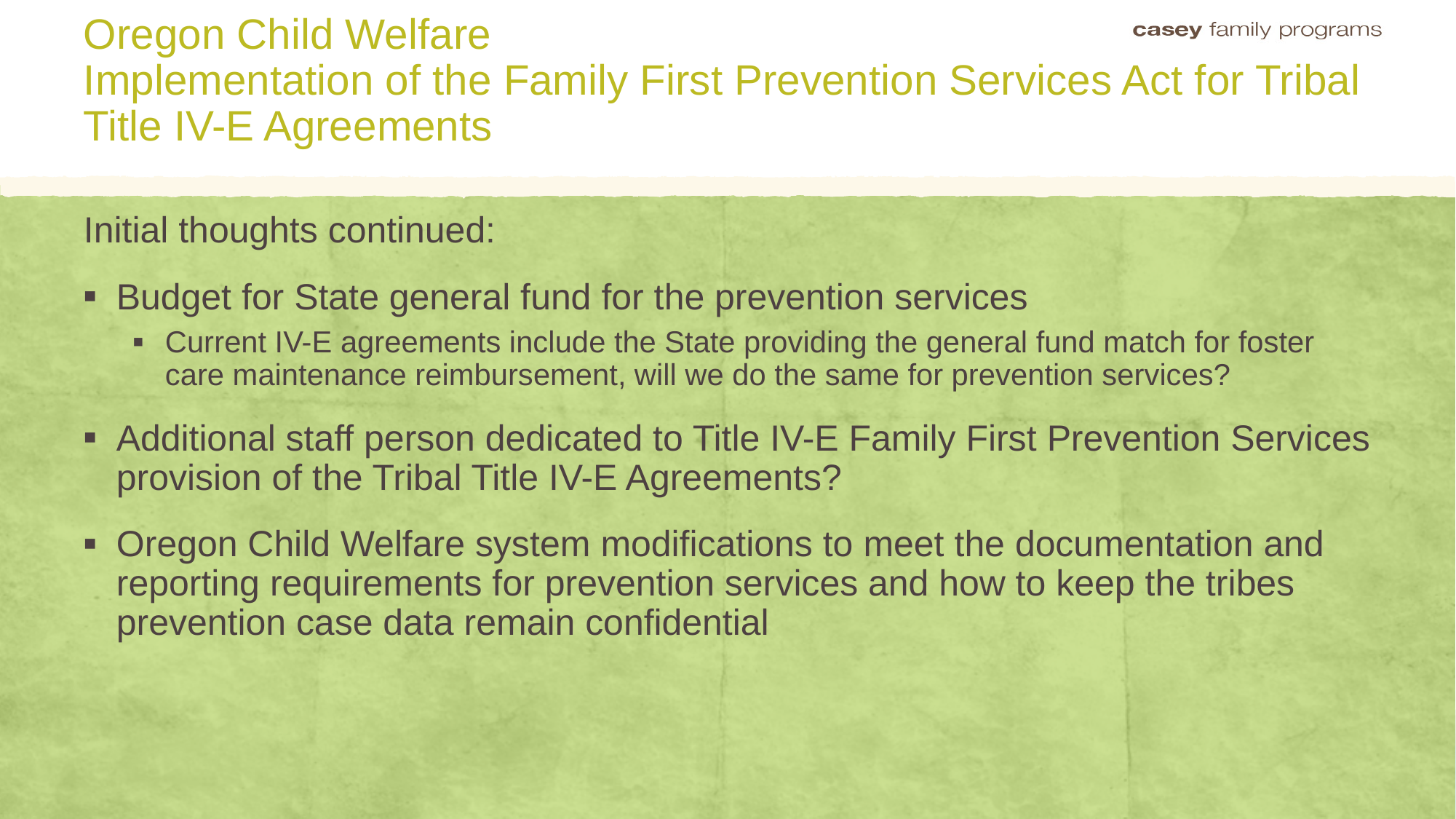

# Oregon Child Welfare Implementation of the Family First Prevention Services Act for Tribal Title IV-E Agreements
Initial thoughts continued:
Budget for State general fund for the prevention services
Current IV-E agreements include the State providing the general fund match for foster care maintenance reimbursement, will we do the same for prevention services?
Additional staff person dedicated to Title IV-E Family First Prevention Services provision of the Tribal Title IV-E Agreements?
Oregon Child Welfare system modifications to meet the documentation and reporting requirements for prevention services and how to keep the tribes prevention case data remain confidential